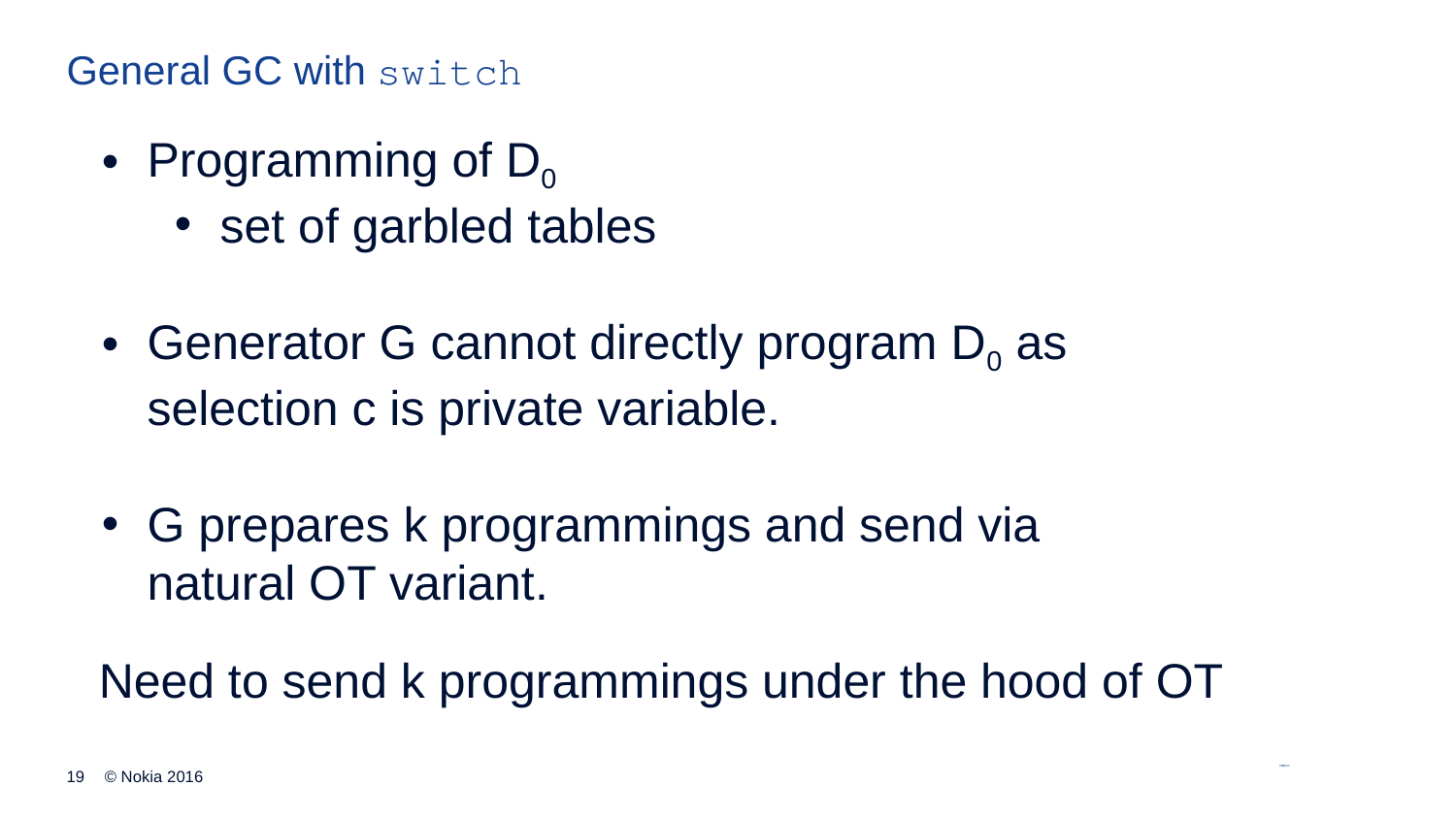

# General GC with switch
Programming of D0
set of garbled tables

Generator G cannot directly program D0 as selection c is private variable.

G prepares k programmings and send via natural OT variant.

Need to send k programmings under the hood of OT